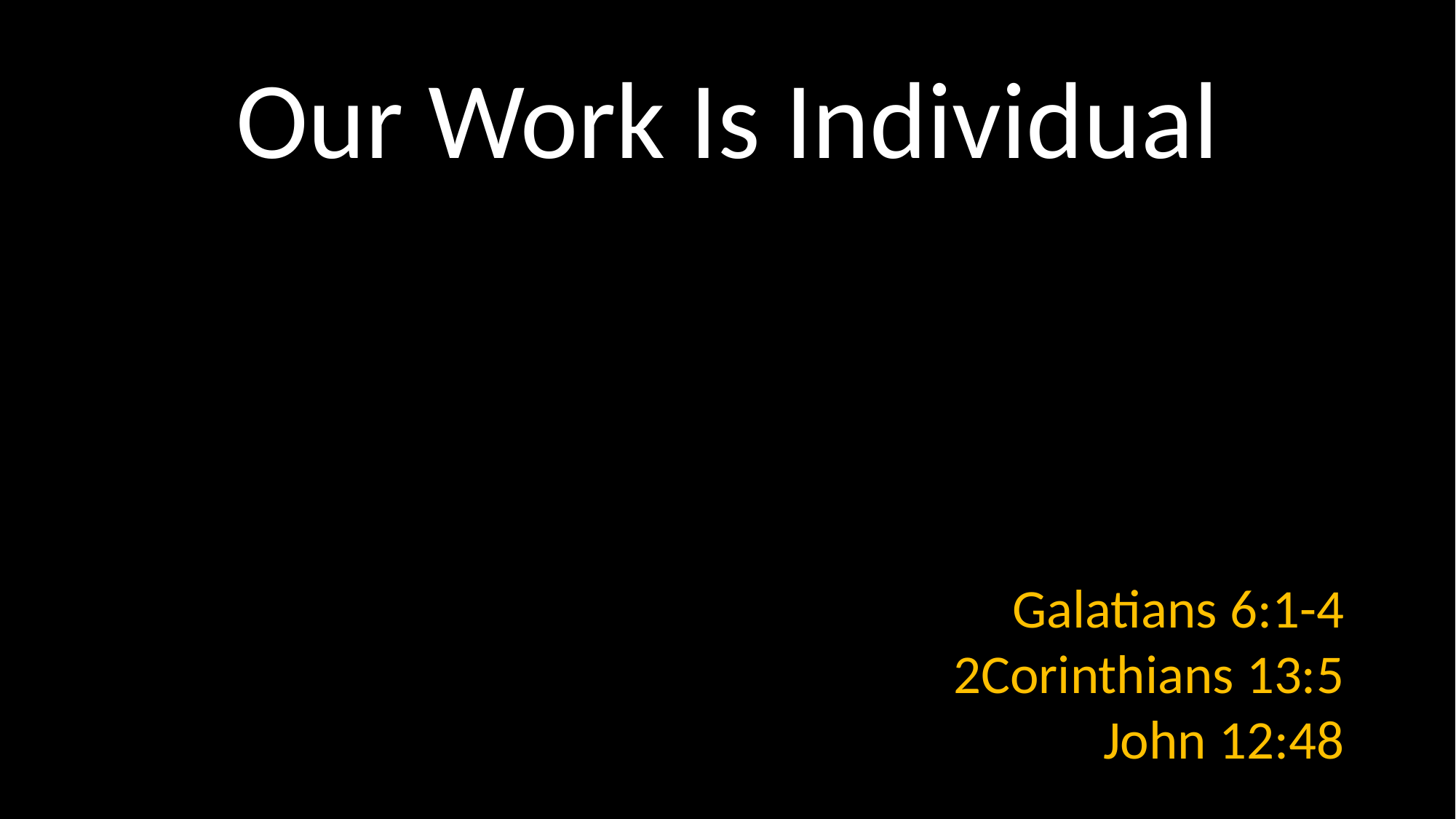

# Our Work Is Individual
Galatians 6:1-4
2Corinthians 13:5
John 12:48